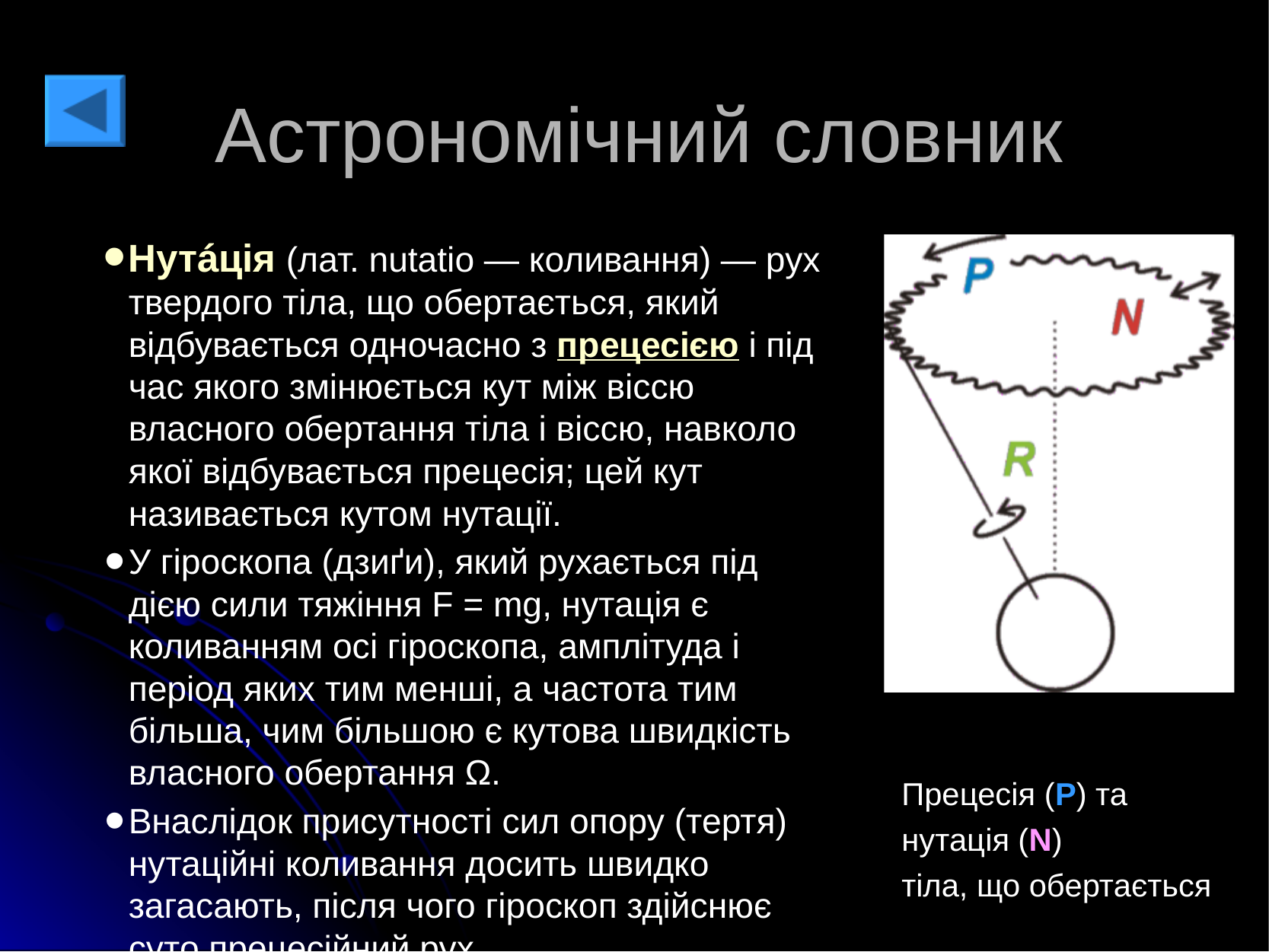

# Астрономічний словник

Нутáція (лат. nutatio — коливання) — рух твердого тіла, що обертається, який відбувається одночасно з прецесією і під час якого змінюється кут між віссю власного обертання тіла і віссю, навколо якої відбувається прецесія; цей кут називається кутом нутації.
У гіроскопа (дзиґи), який рухається під дією сили тяжіння F = mg, нутація є коливанням осі гіроскопа, амплітуда і період яких тим менші, а частота тим більша, чим більшою є кутова швидкість власного обертання Ω.
Внаслідок присутності сил опору (тертя) нутаційні коливання досить швидко загасають, після чого гіроскоп здійснює суто прецесійний рух.

Прецесія (P) та нутація (N)
тіла, що обертається